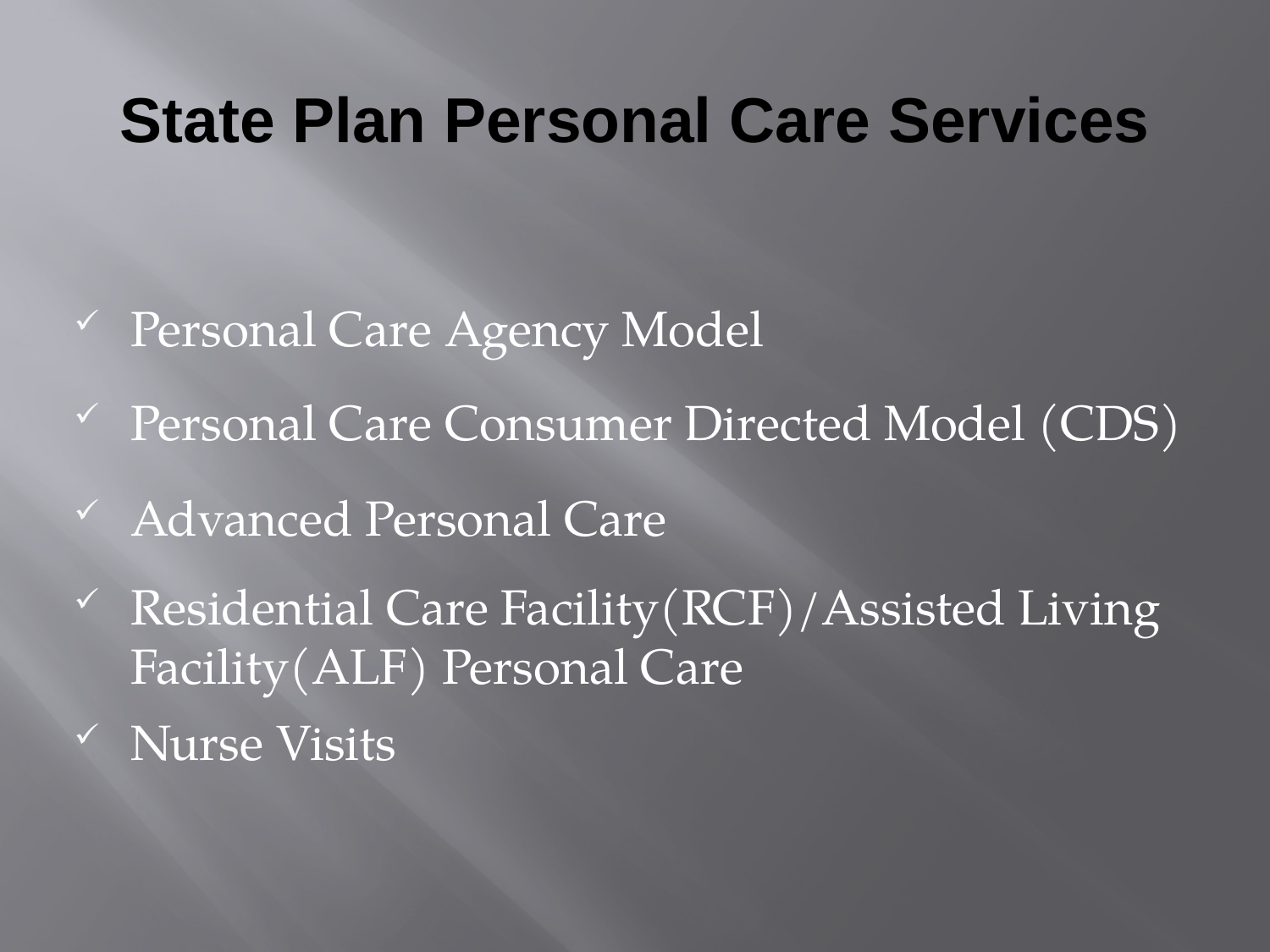

# State Plan Personal Care Services

Personal Care Agency Model

Personal Care Consumer Directed Model (CDS)

Advanced Personal Care

Residential Care Facility(RCF)/Assisted Living Facility(ALF) Personal Care

Nurse Visits